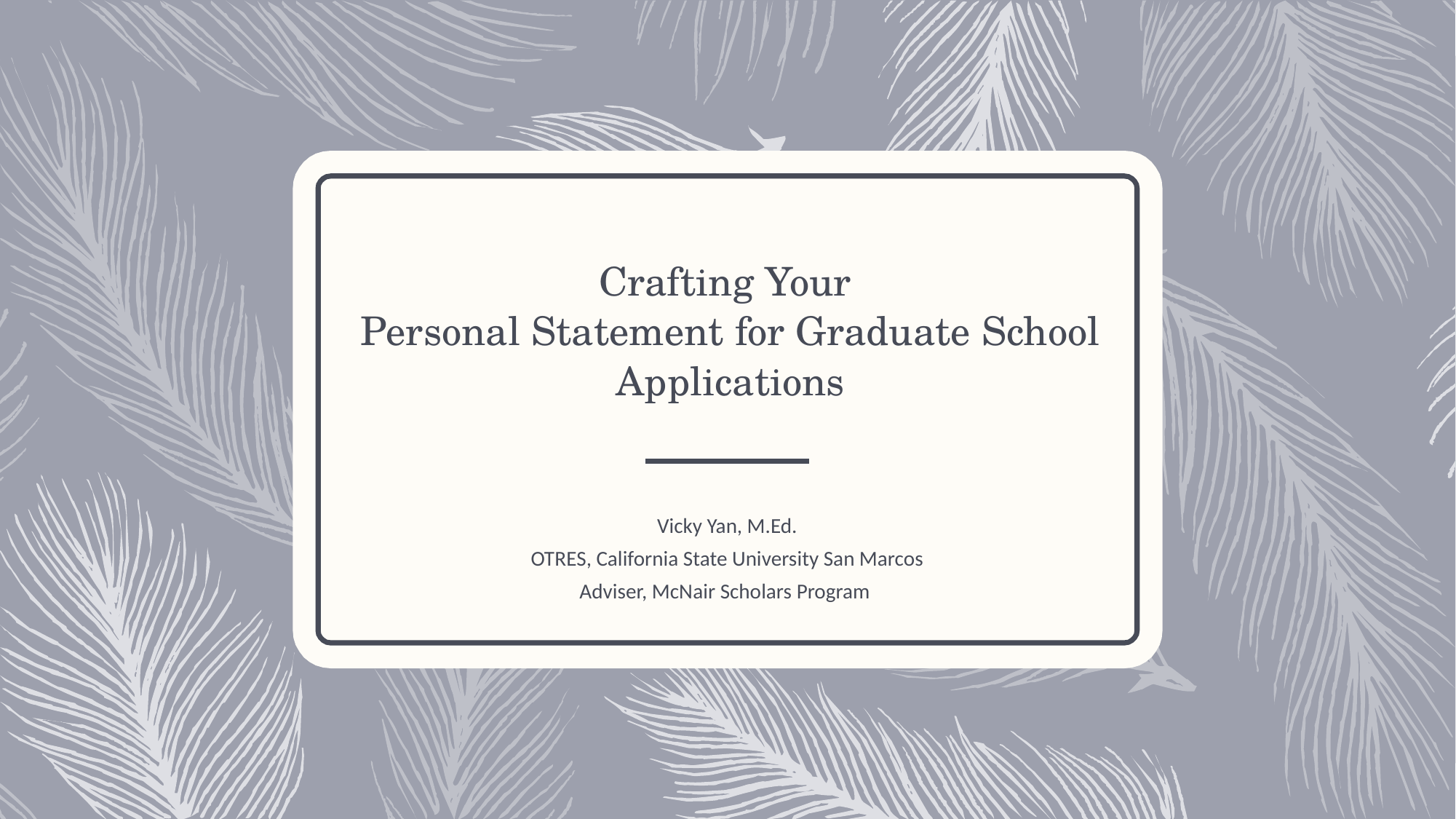

# Crafting Your Personal Statement for Graduate School Applications

Vicky Yan, M.Ed.
OTRES, California State University San Marcos
Adviser, McNair Scholars Program